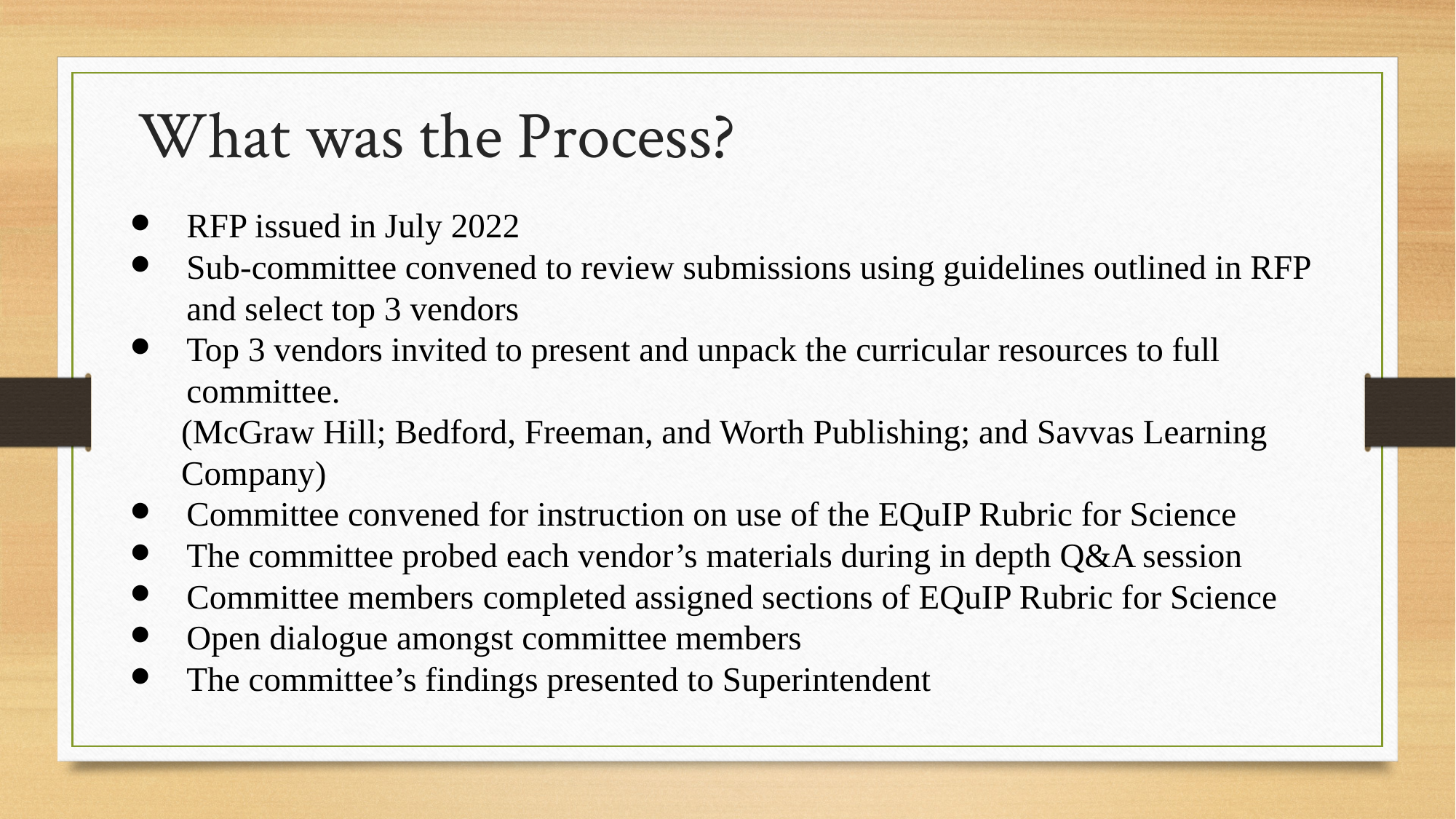

# What was the Process?
RFP issued in July 2022
Sub-committee convened to review submissions using guidelines outlined in RFP and select top 3 vendors
Top 3 vendors invited to present and unpack the curricular resources to full committee.
      (McGraw Hill; Bedford, Freeman, and Worth Publishing; and Savvas Learning
      Company)
Committee convened for instruction on use of the EQuIP Rubric for Science
The committee probed each vendor’s materials during in depth Q&A session
Committee members completed assigned sections of EQuIP Rubric for Science
Open dialogue amongst committee members
The committee’s findings presented to Superintendent